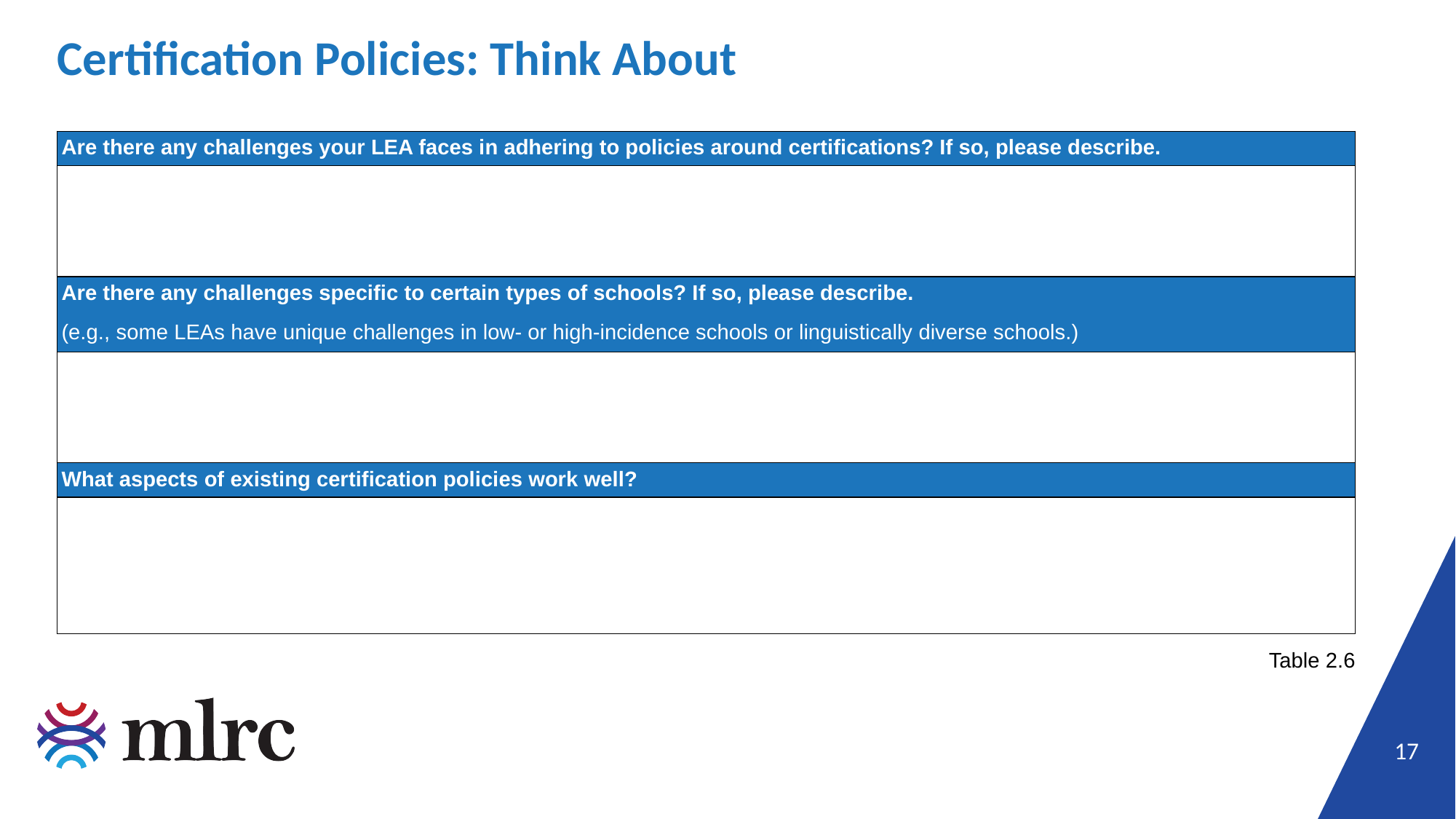

# Certification Policies: Think About
| Are there any challenges your LEA faces in adhering to policies around certifications? If so, please describe. |
| --- |
|  |
| Are there any challenges specific to certain types of schools? If so, please describe. (e.g., some LEAs have unique challenges in low- or high-incidence schools or linguistically diverse schools.) |
|  |
| What aspects of existing certification policies work well? |
|  |
Table 2.6
17